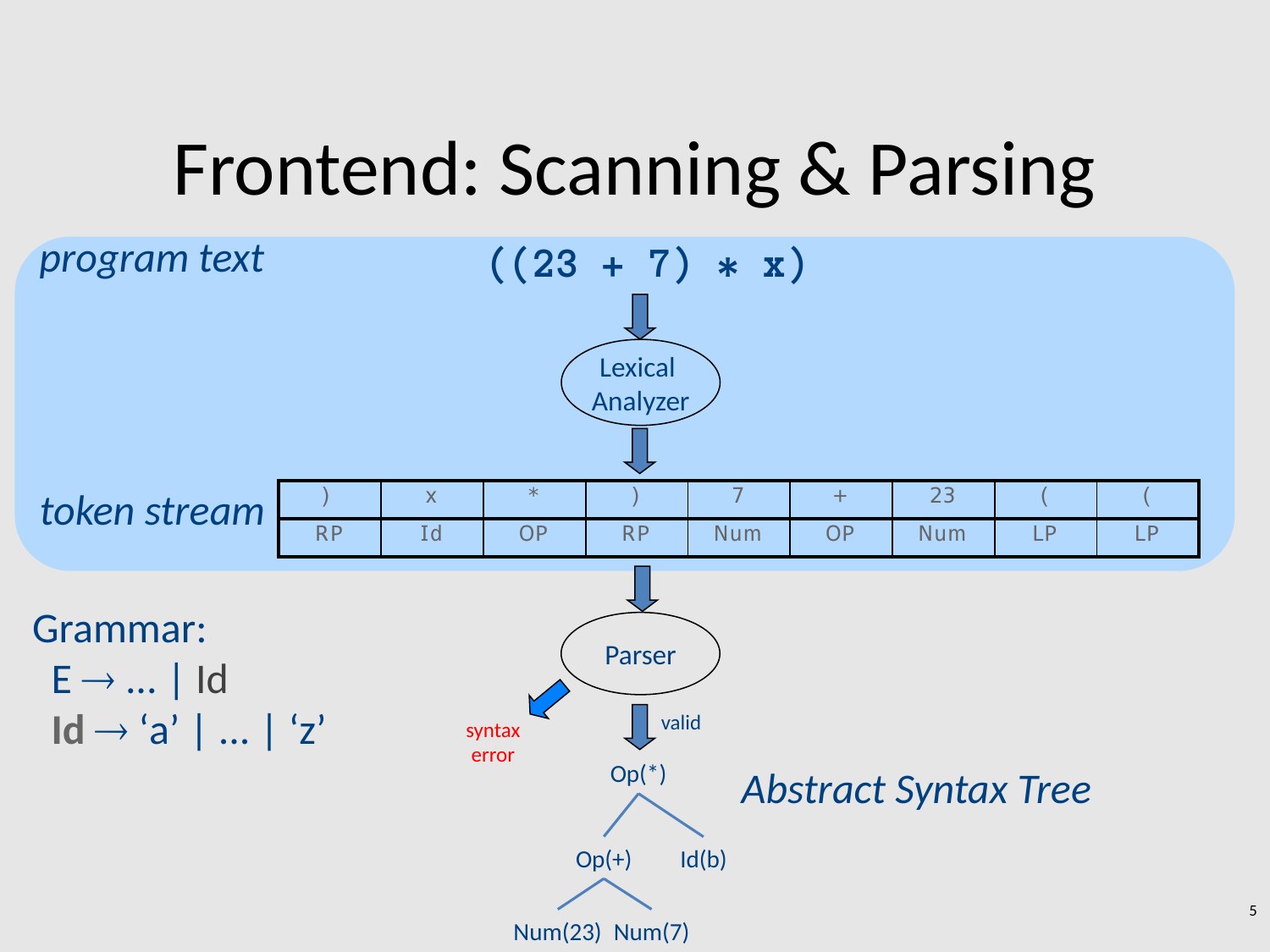

# Frontend: Scanning & Parsing
program text
((23 + 7) * x)

Lexical
Analyzer

token stream
| ) | x | \* | ) | 7 | + | 23 | ( | ( |
| --- | --- | --- | --- | --- | --- | --- | --- | --- |
| RP | Id | OP | RP | Num | OP | Num | LP | LP |

Grammar:
  E → ... | Id
  Id → ‘a’ | ... | ‘z’
Parser

valid

syntax
error
Op(*)
Op(+)
Id(b)
Num(23)
Num(7)
Abstract Syntax Tree
5